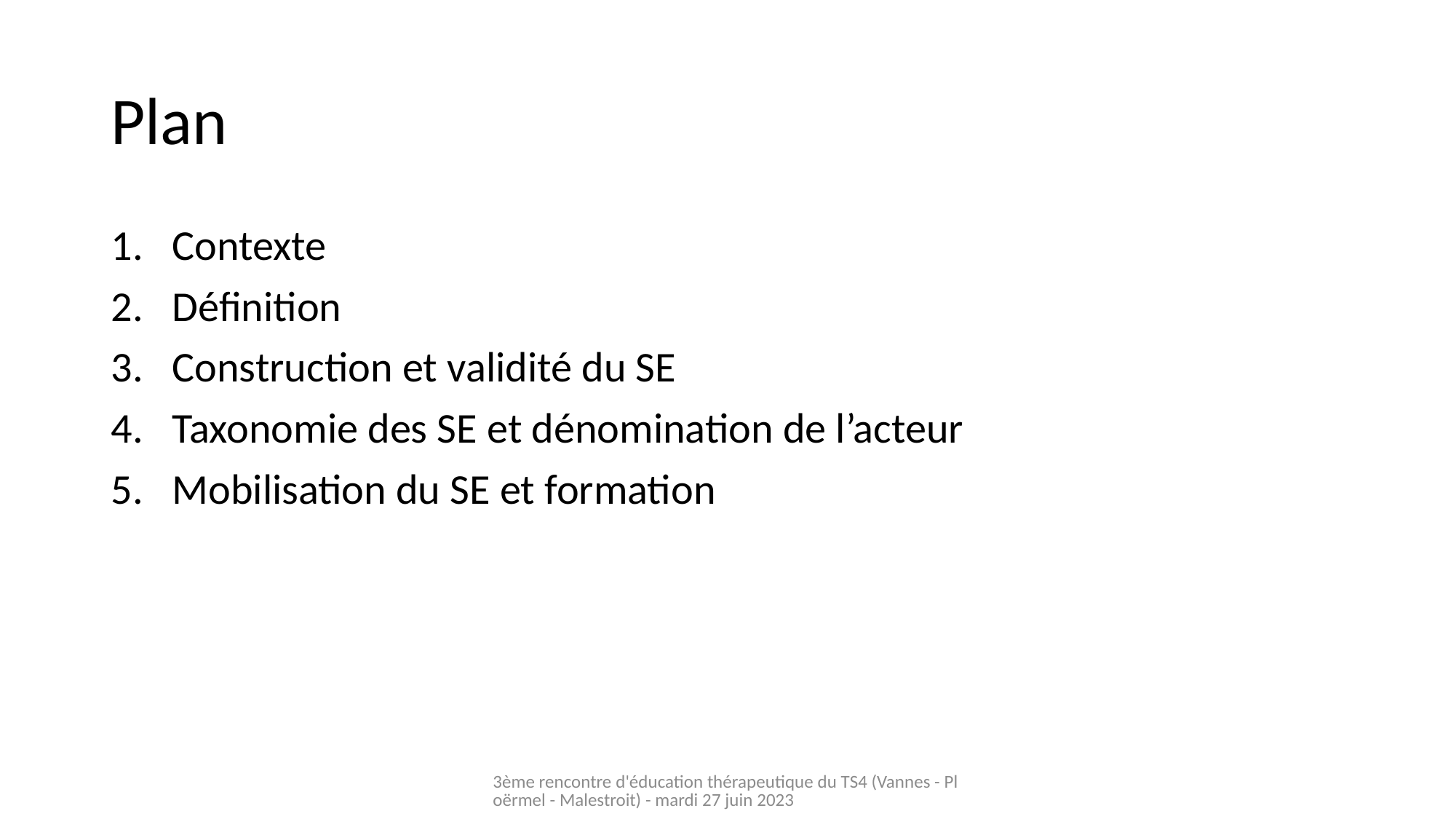

# Plan
Contexte
Définition
Construction et validité du SE
Taxonomie des SE et dénomination de l’acteur
Mobilisation du SE et formation

3ème rencontre d'éducation thérapeutique du TS4 (Vannes - Ploërmel - Malestroit) - mardi 27 juin 2023